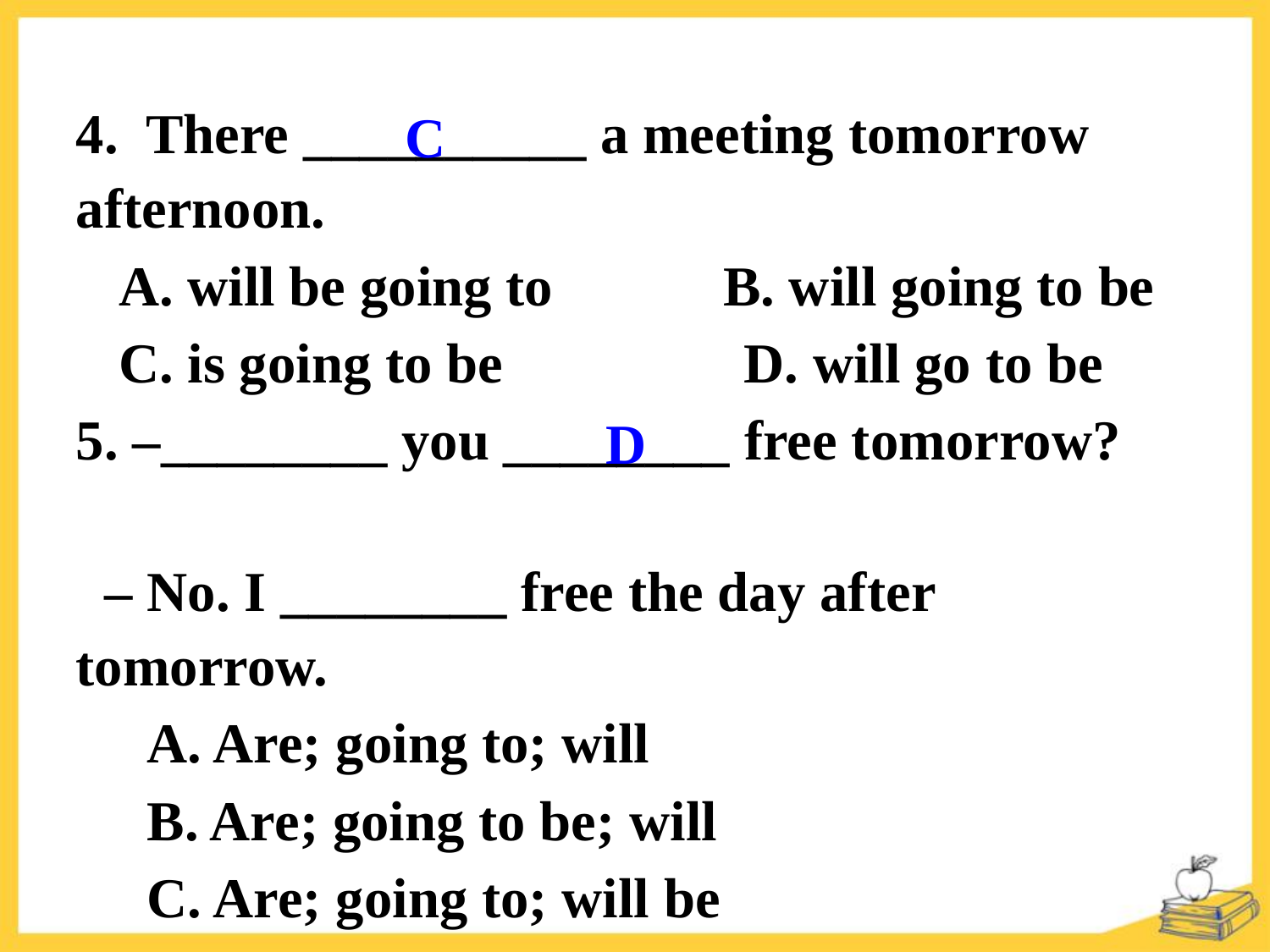

4.  There __________ a meeting tomorrow afternoon.
   A. will be going to            B. will going to be
   C. is going to be                 D. will go to be
5. –________ you ________ free tomorrow?
  – No. I ________ free the day after tomorrow.
     A. Are; going to; will
     B. Are; going to be; will
     C. Are; going to; will be
     D. Are; going to be; will be
C
D